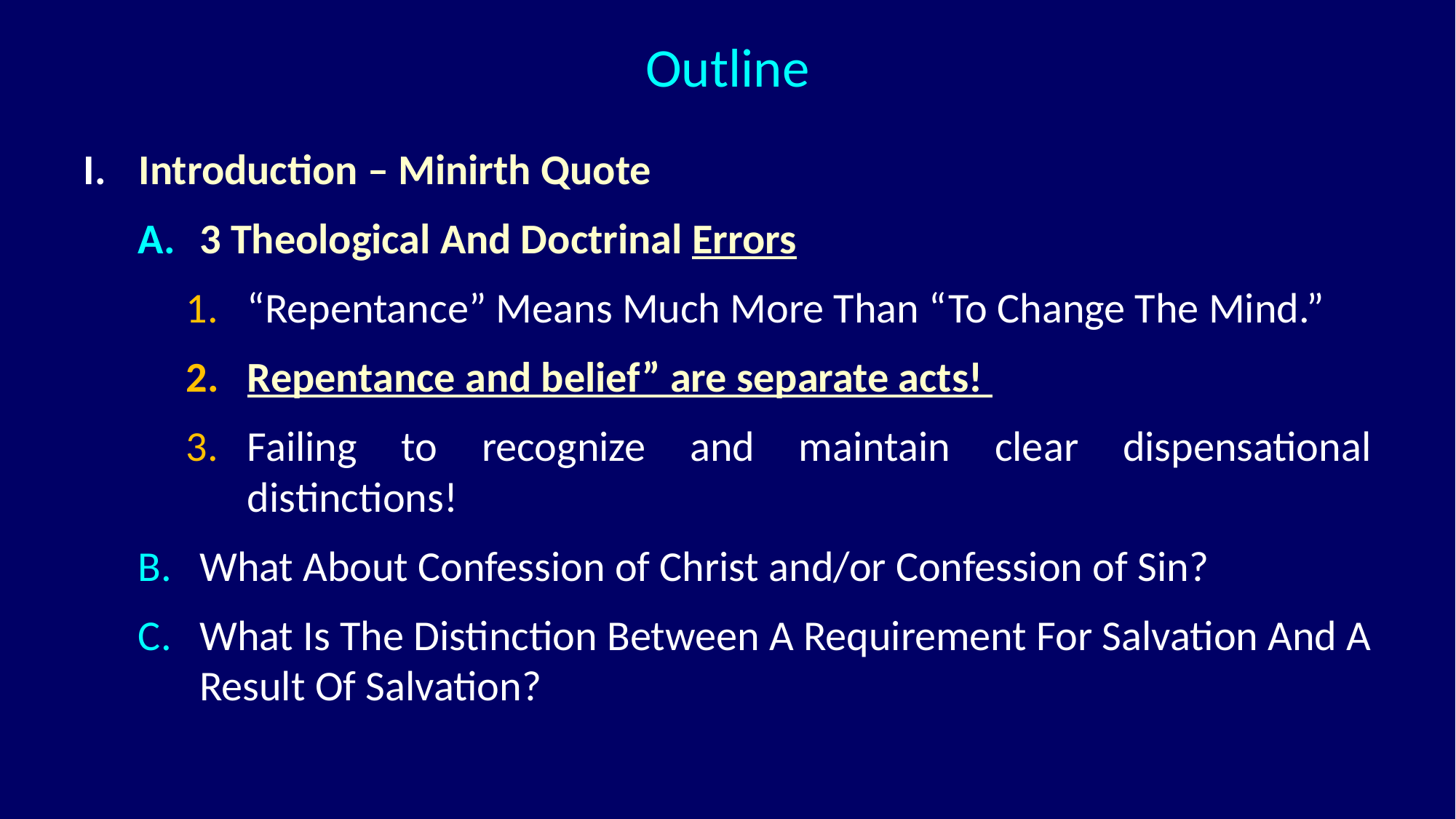

Outline
Introduction – Minirth Quote
3 Theological And Doctrinal Errors
“Repentance” Means Much More Than “To Change The Mind.”
Repentance and belief” are separate acts!
Failing to recognize and maintain clear dispensational distinctions!
What About Confession of Christ and/or Confession of Sin?
What Is The Distinction Between A Requirement For Salvation And A Result Of Salvation?